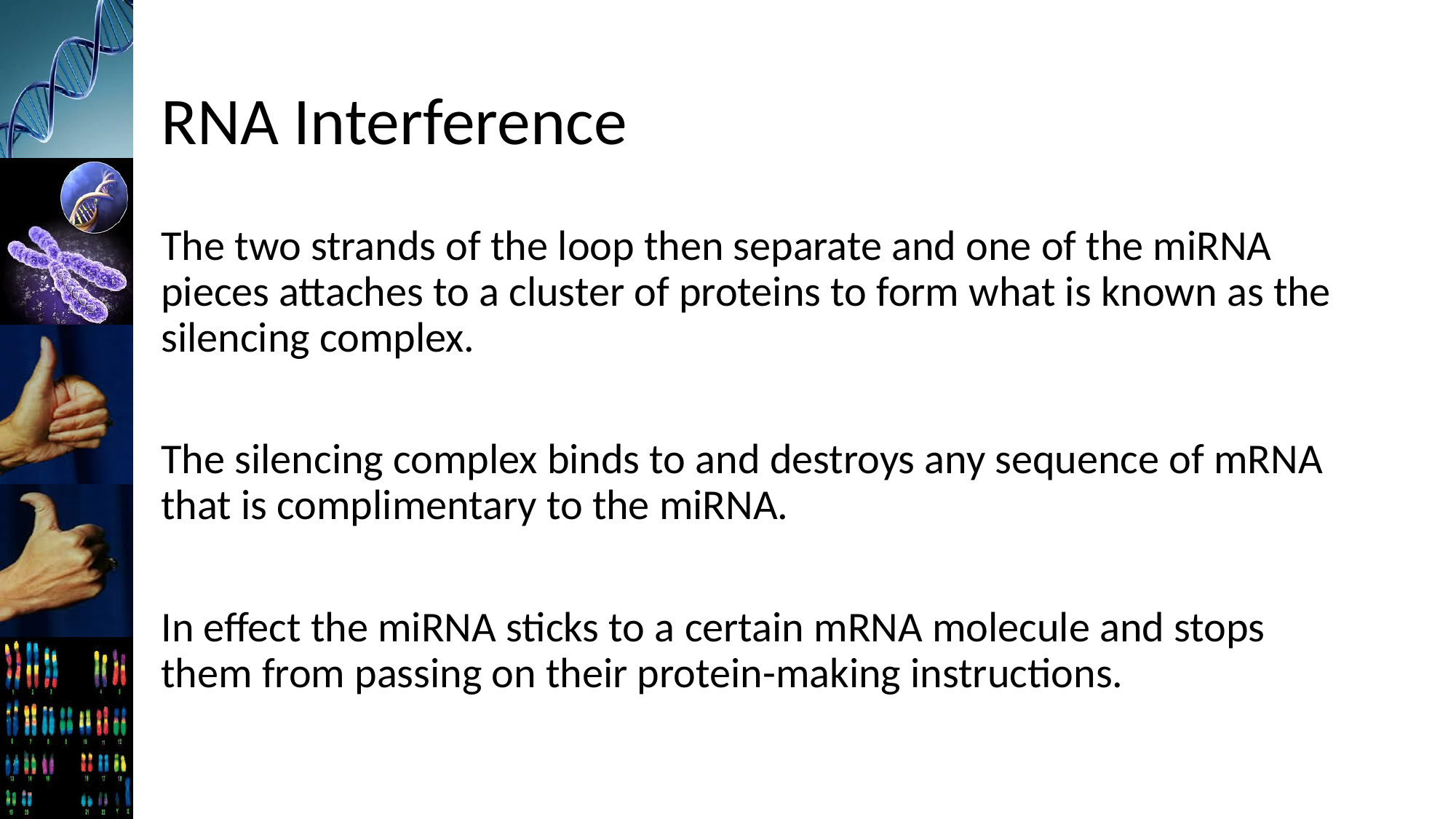

# RNA Interference
The two strands of the loop then separate and one of the miRNA pieces attaches to a cluster of proteins to form what is known as the silencing complex.

The silencing complex binds to and destroys any sequence of mRNA that is complimentary to the miRNA.

In effect the miRNA sticks to a certain mRNA molecule and stops them from passing on their protein-making instructions.